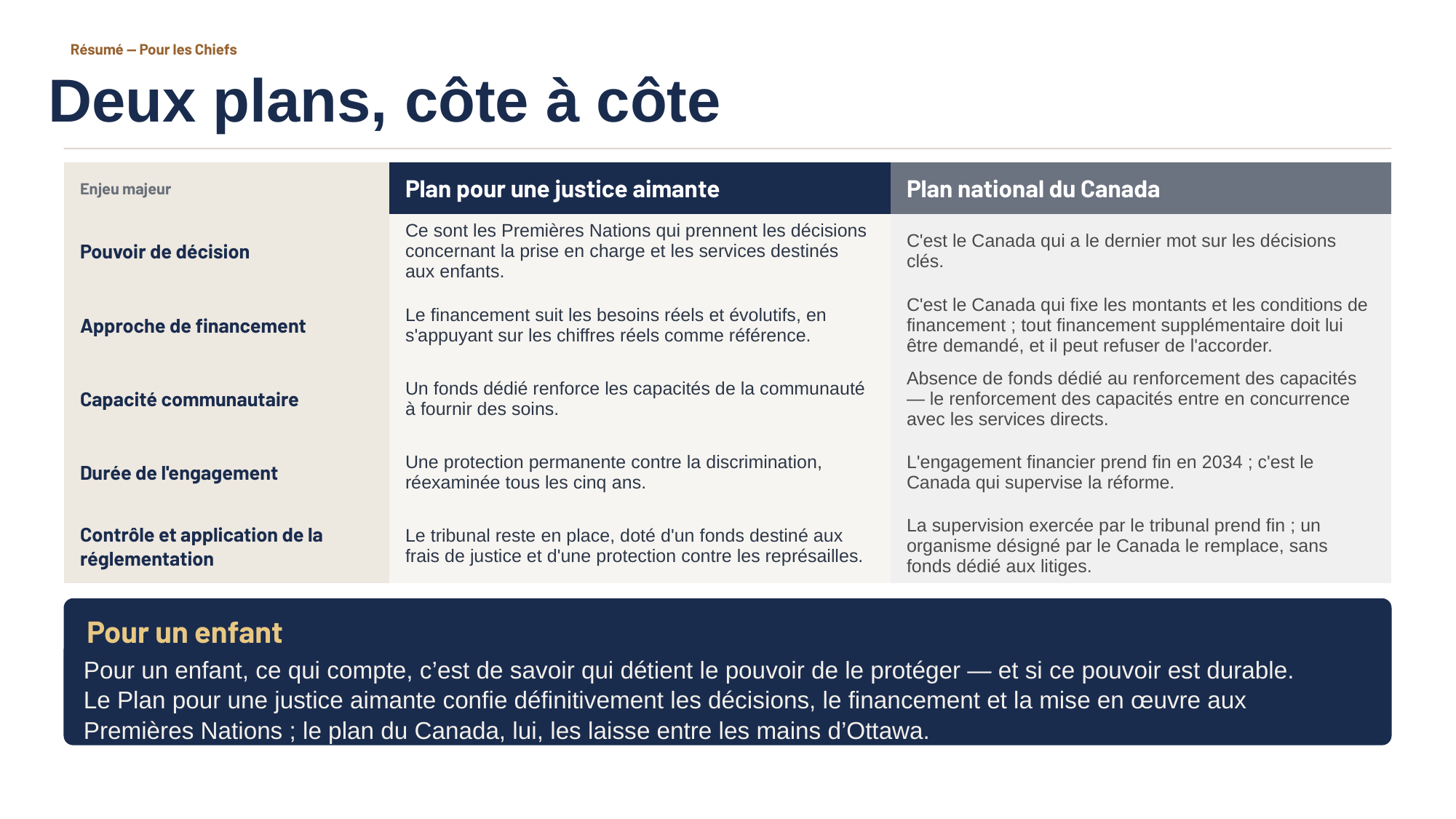

Résumé — Pour les Chiefs
Deux plans, côte à côte

| Enjeu majeur | Plan pour une justice aimante | Plan national du Canada |
| --- | --- | --- |
| Pouvoir de décision | Ce sont les Premières Nations qui prennent les décisions concernant la prise en charge et les services destinés aux enfants. | C'est le Canada qui a le dernier mot sur les décisions clés. |
| Approche de financement | Le financement suit les besoins réels et évolutifs, en s'appuyant sur les chiffres réels comme référence. | C'est le Canada qui fixe les montants et les conditions de financement ; tout financement supplémentaire doit lui être demandé, et il peut refuser de l'accorder. |
| Capacité communautaire | Un fonds dédié renforce les capacités de la communauté à fournir des soins. | Absence de fonds dédié au renforcement des capacités — le renforcement des capacités entre en concurrence avec les services directs. |
| Durée de l'engagement | Une protection permanente contre la discrimination, réexaminée tous les cinq ans. | L'engagement financier prend fin en 2034 ; c'est le Canada qui supervise la réforme. |
| Contrôle et application de la réglementation | Le tribunal reste en place, doté d'un fonds destiné aux frais de justice et d'une protection contre les représailles. | La supervision exercée par le tribunal prend fin ; un organisme désigné par le Canada le remplace, sans fonds dédié aux litiges. |

Pour un enfant
Pour un enfant, ce qui compte, c’est de savoir qui détient le pouvoir de le protéger — et si ce pouvoir est durable. Le Plan pour une justice aimante confie définitivement les décisions, le financement et la mise en œuvre aux Premières Nations ; le plan du Canada, lui, les laisse entre les mains d’Ottawa.